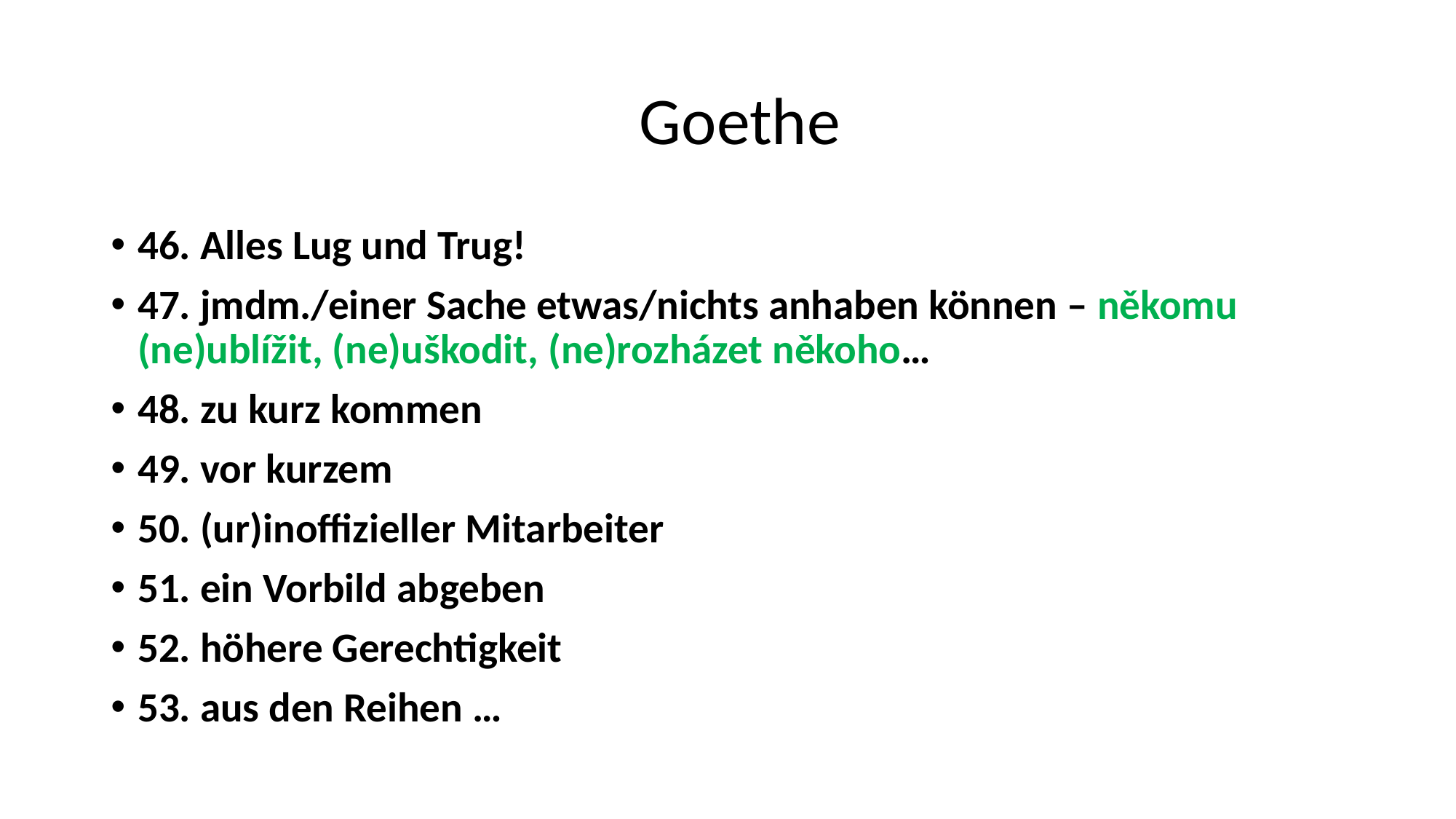

# Goethe
46. Alles Lug und Trug!
47. jmdm./einer Sache etwas/nichts anhaben können – někomu (ne)ublížit, (ne)uškodit, (ne)rozházet někoho…
48. zu kurz kommen
49. vor kurzem
50. (ur)inoffizieller Mitarbeiter
51. ein Vorbild abgeben
52. höhere Gerechtigkeit
53. aus den Reihen …